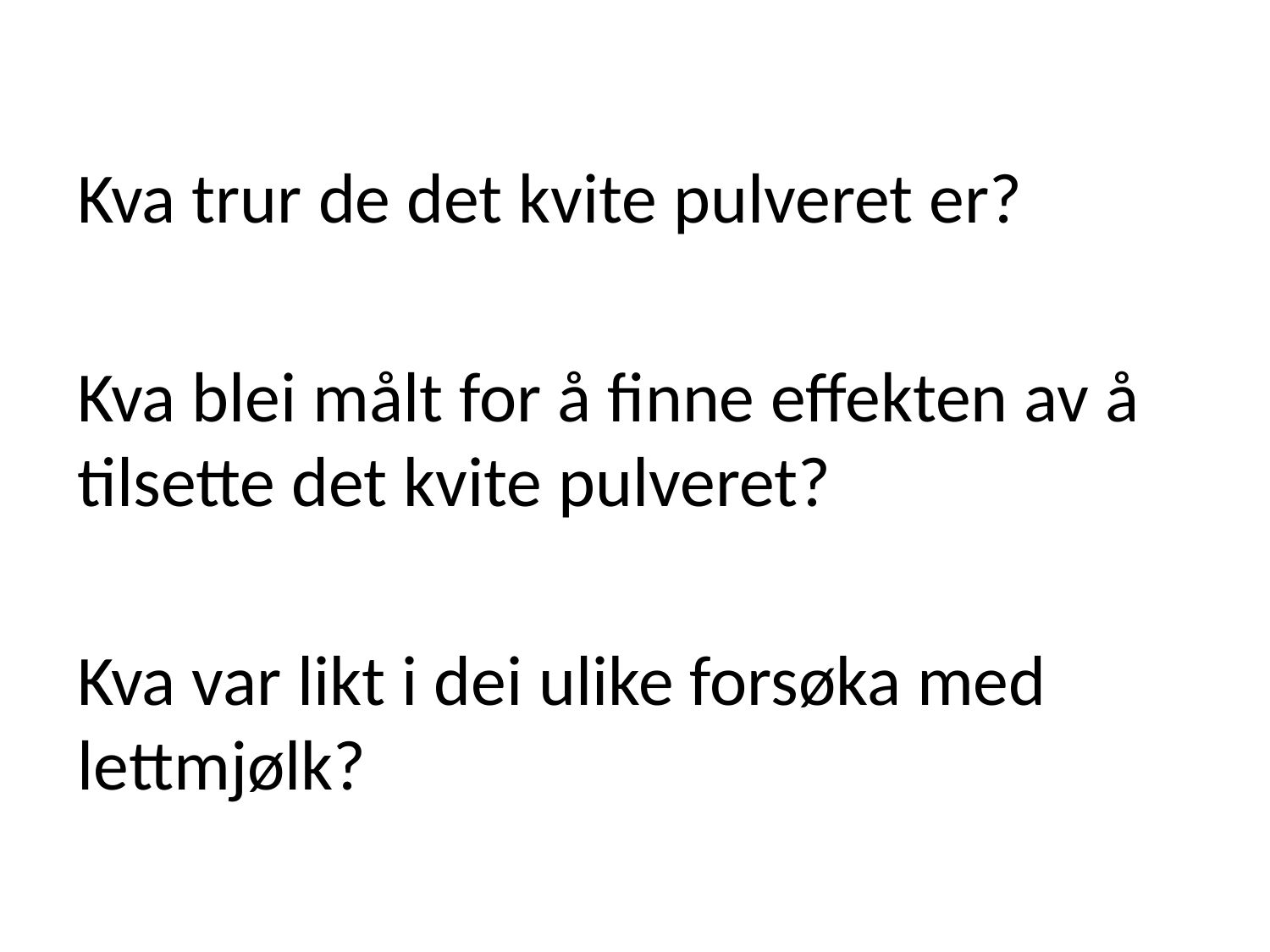

Kva trur de det kvite pulveret er?

Kva blei målt for å finne effekten av å tilsette det kvite pulveret?

Kva var likt i dei ulike forsøka med lettmjølk?